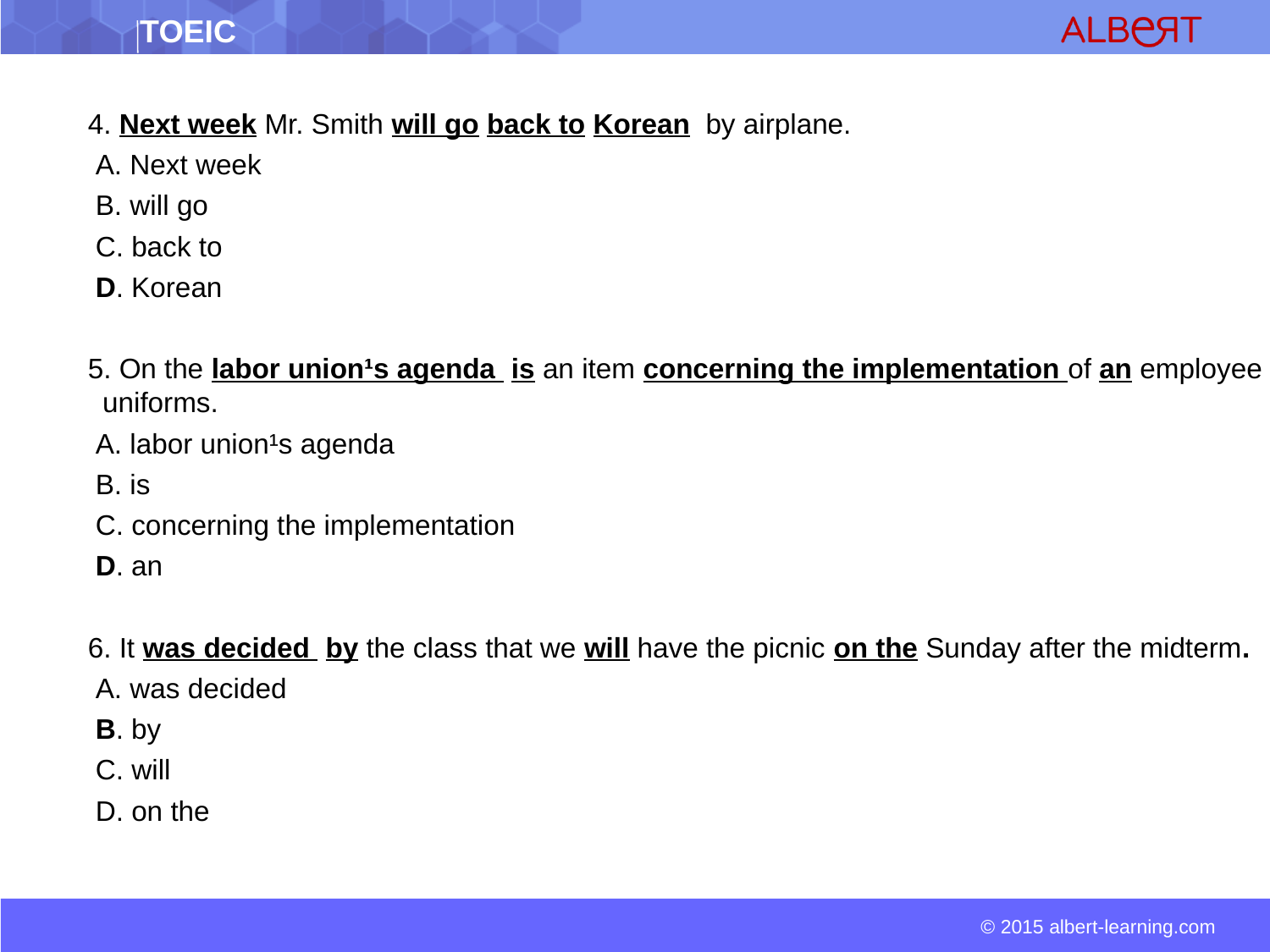

4. Next week Mr. Smith will go back to Korean  by airplane.
  A. Next week
  B. will go
  C. back to
  D. Korean

 5. On the labor union¹s agenda  is an item concerning the implementation of an employee uniforms.
  A. labor union¹s agenda
  B. is
  C. concerning the implementation
  D. an

 6. It was decided  by the class that we will have the picnic on the Sunday after the midterm.
  A. was decided
  B. by
  C. will
  D. on the